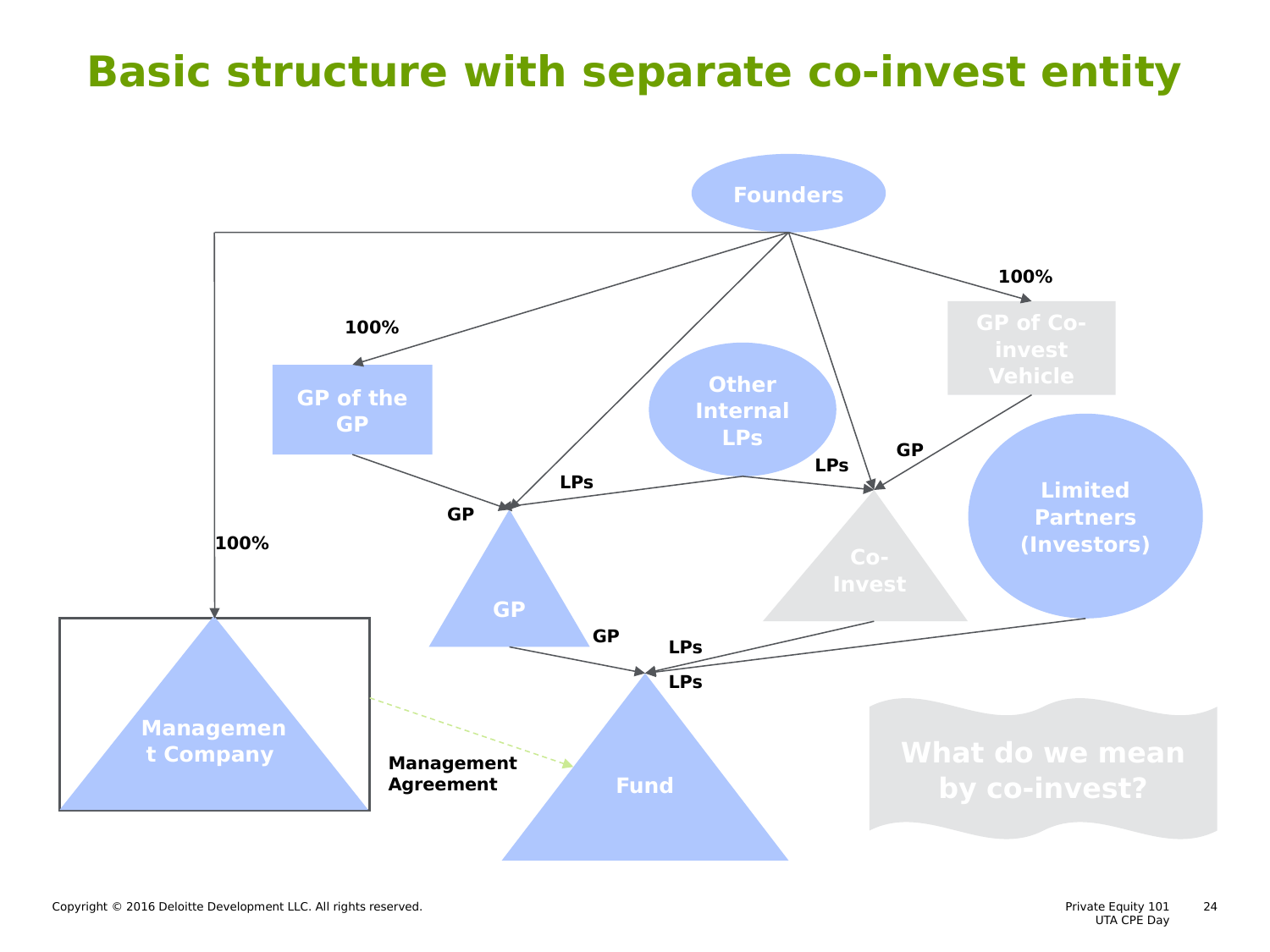

# Basic structure with separate co-invest entity
Founders
100%
GP of Co-invest Vehicle
100%
Other Internal LPs
GP of the GP
Limited Partners (Investors)
GP
LPs
LPs
Co-Invest
GP
GP
100%
Management Company

GP
LPs
LPs
Fund
What do we mean by co-invest?
Management Agreement